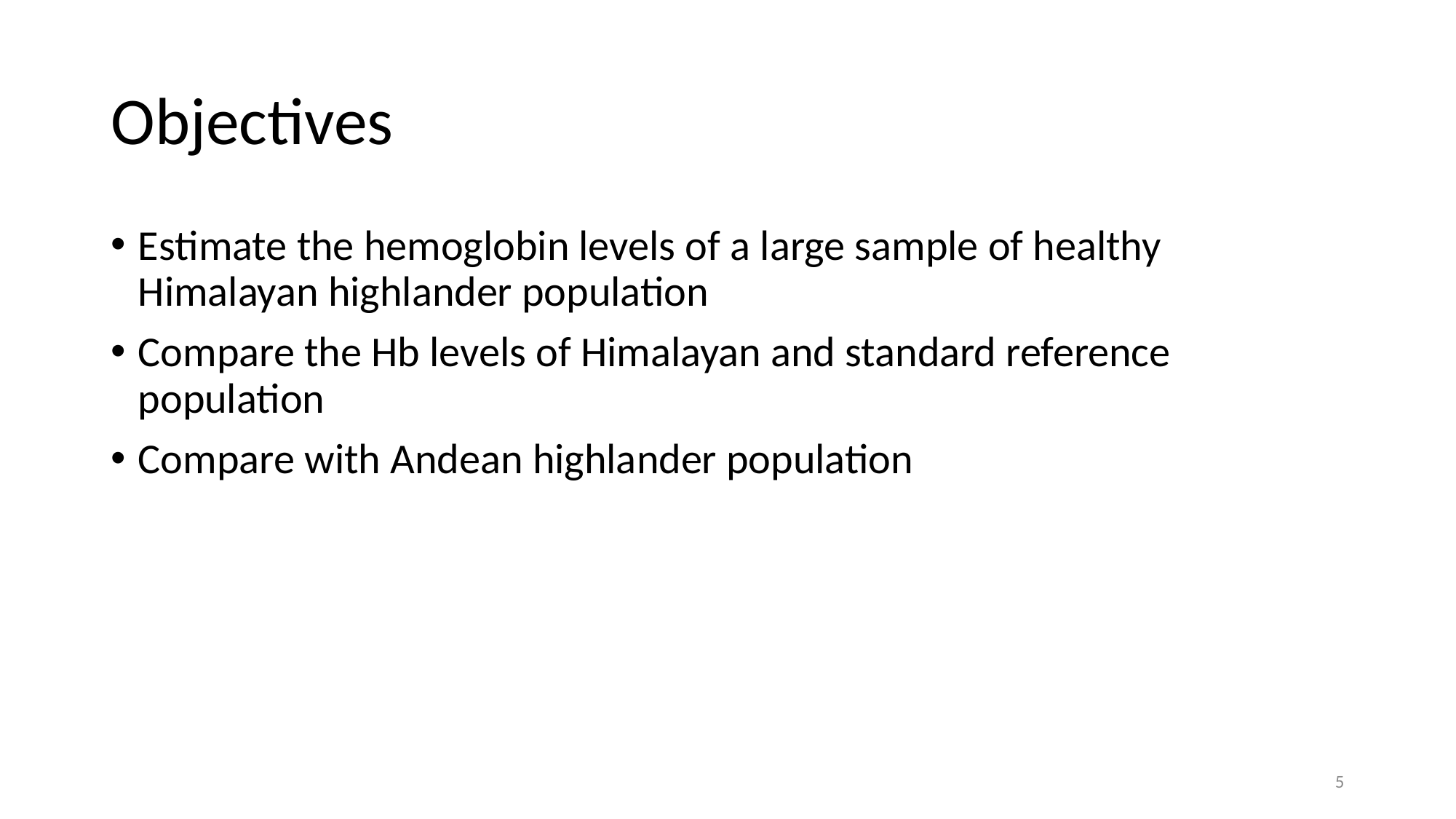

# Objectives
Estimate the hemoglobin levels of a large sample of healthy Himalayan highlander population
Compare the Hb levels of Himalayan and standard reference population
Compare with Andean highlander population
5